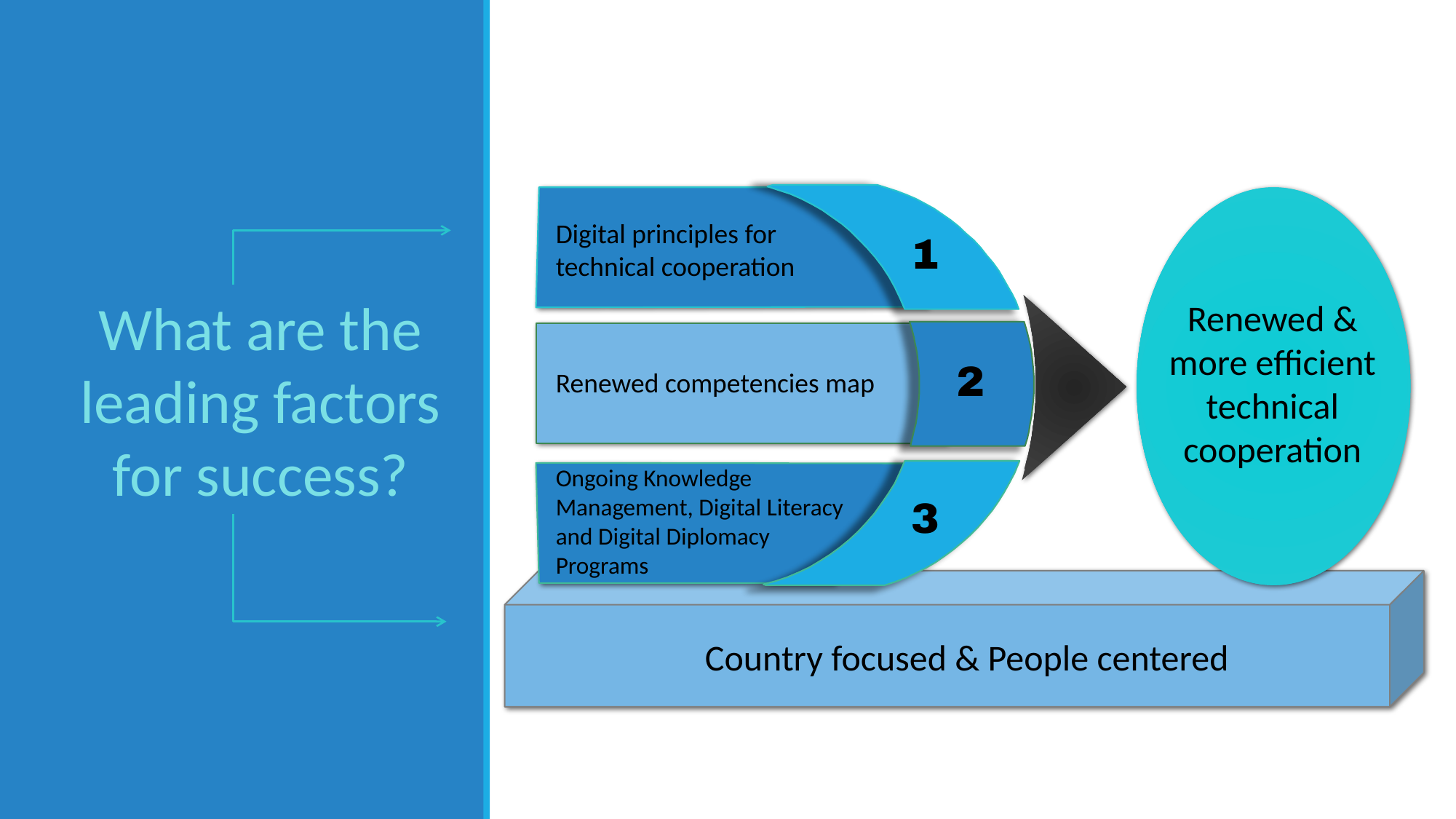

Digital principles for technical cooperation
1
What are the leading factors for success?
Renewed & more efficient technical cooperation

2
Renewed competencies map
Ongoing Knowledge Management, Digital Literacy and Digital Diplomacy Programs

3

Country focused & People centered